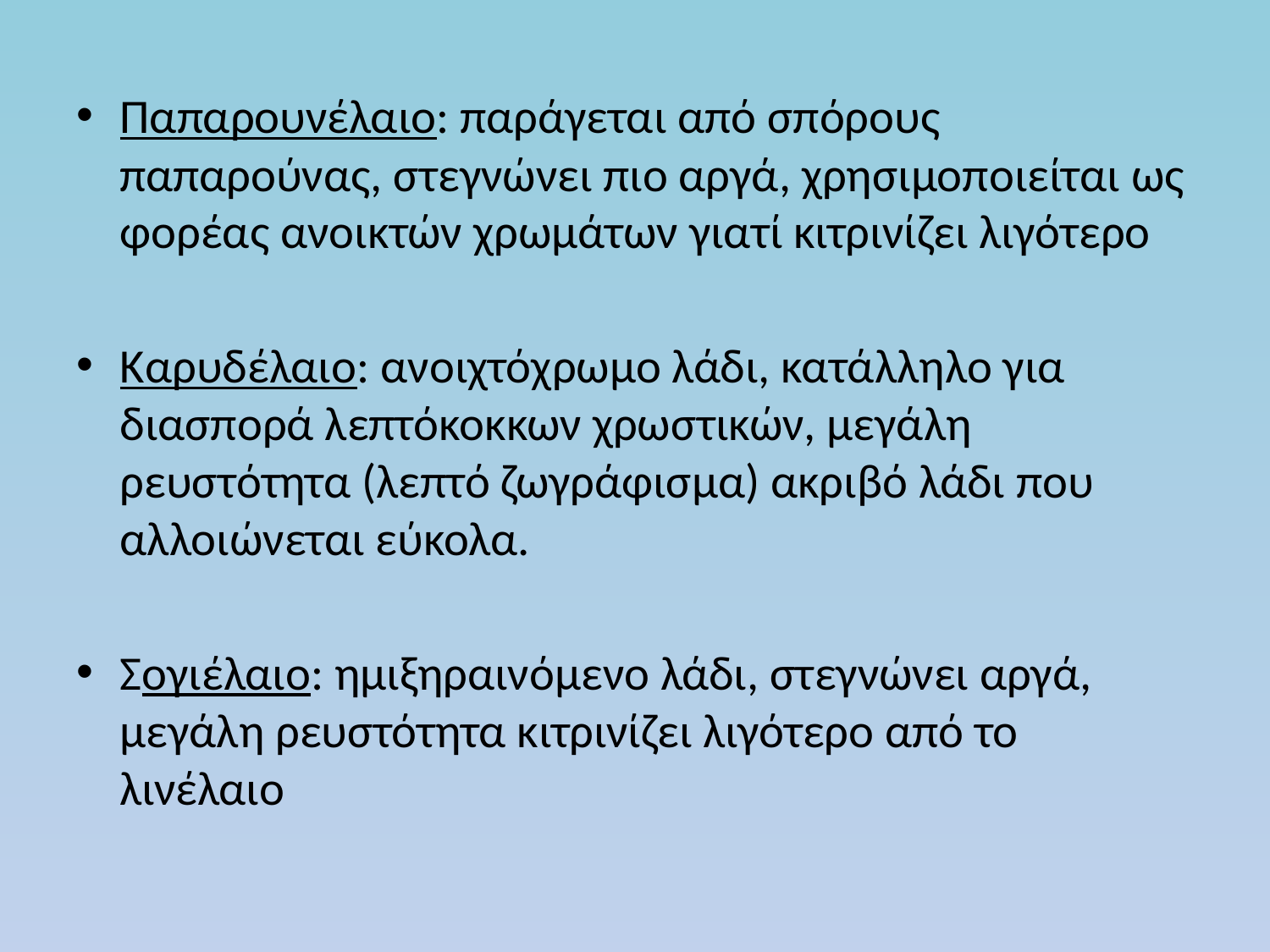

Παπαρουνέλαιο: παράγεται από σπόρους παπαρούνας, στεγνώνει πιο αργά, χρησιμοποιείται ως φορέας ανοικτών χρωμάτων γιατί κιτρινίζει λιγότερο

Καρυδέλαιο: ανοιχτόχρωμο λάδι, κατάλληλο για διασπορά λεπτόκοκκων χρωστικών, μεγάλη ρευστότητα (λεπτό ζωγράφισμα) ακριβό λάδι που αλλοιώνεται εύκολα.

Σογιέλαιο: ημιξηραινόμενο λάδι, στεγνώνει αργά, μεγάλη ρευστότητα κιτρινίζει λιγότερο από το λινέλαιο